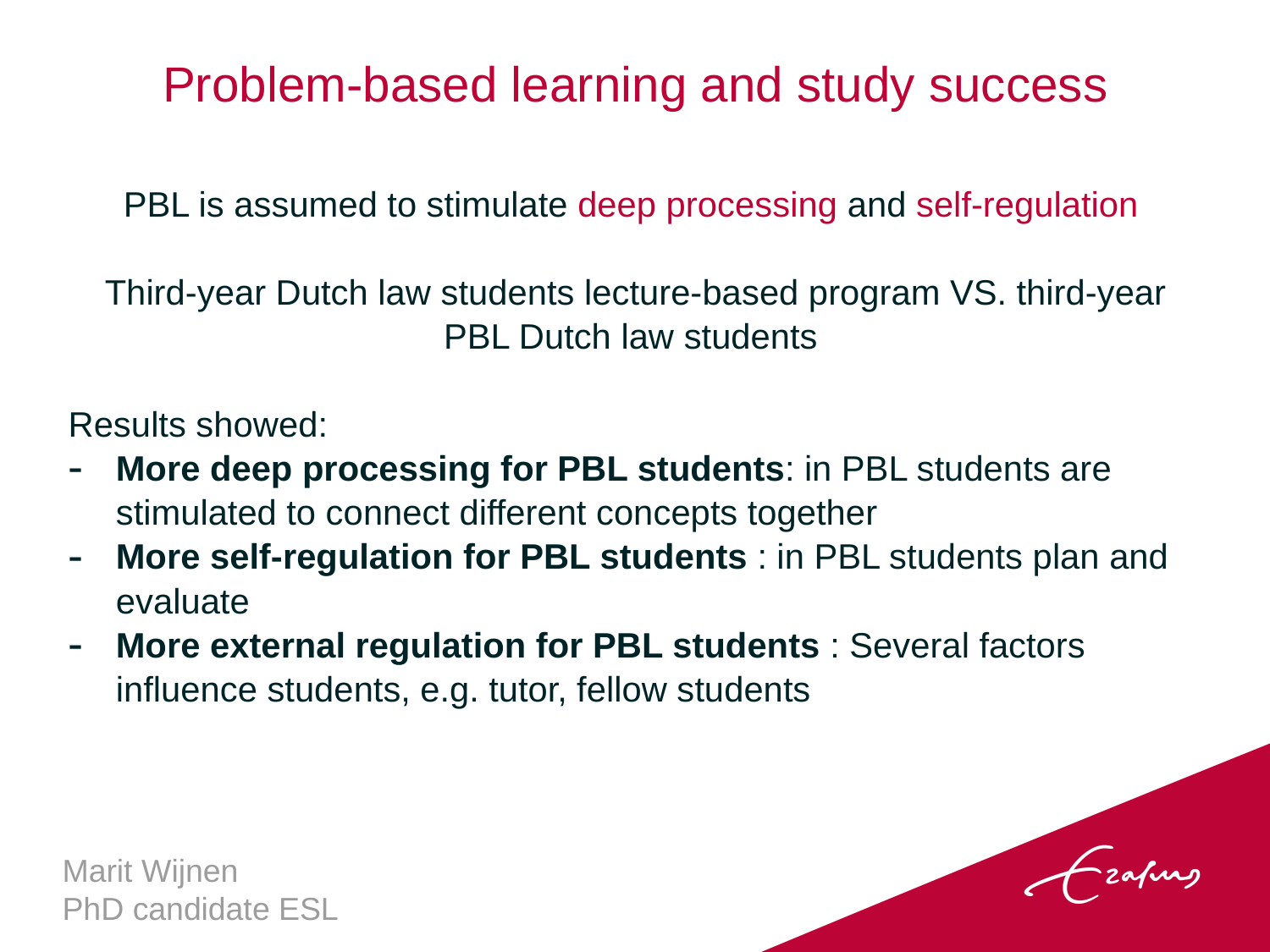

# Problem-based learning and study success
PBL is assumed to stimulate deep processing and self-regulation

Third-year Dutch law students lecture-based program VS. third-year PBL Dutch law students

Results showed:
More deep processing for PBL students: in PBL students are stimulated to connect different concepts together
More self-regulation for PBL students : in PBL students plan and evaluate
More external regulation for PBL students : Several factors influence students, e.g. tutor, fellow students

Marit Wijnen
PhD candidate ESL